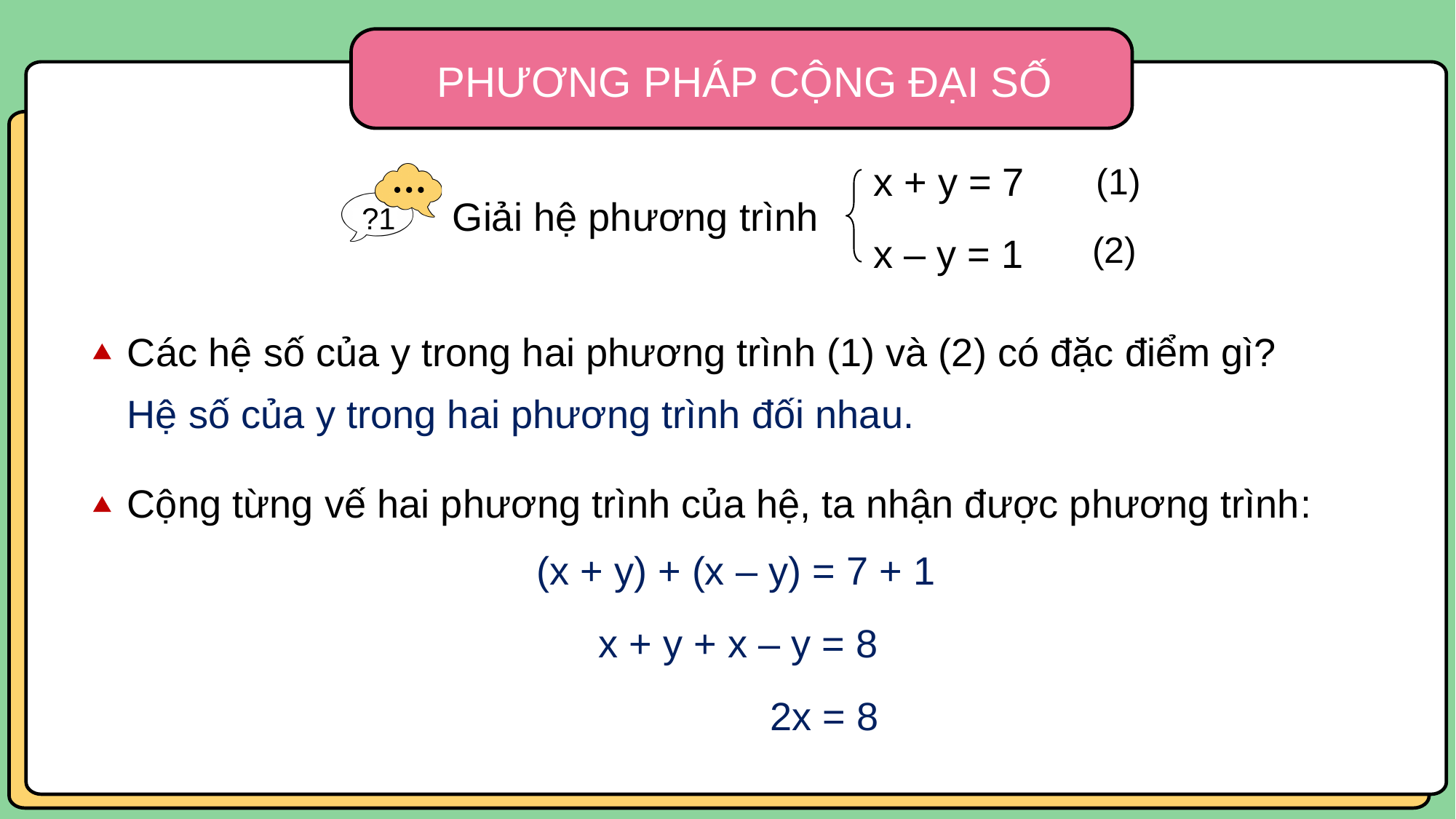

PHƯƠNG PHÁP CỘNG ĐẠI SỐ

x + y = 7
(1)

?1

Giải hệ phương trình
(2)
x – y = 1
Các hệ số của y trong hai phương trình (1) và (2) có đặc điểm gì?

Hệ số của y trong hai phương trình đối nhau.
Cộng từng vế hai phương trình của hệ, ta nhận được phương trình:

(x + y) + (x – y) = 7 + 1
x + y + x – y = 8
2x = 8